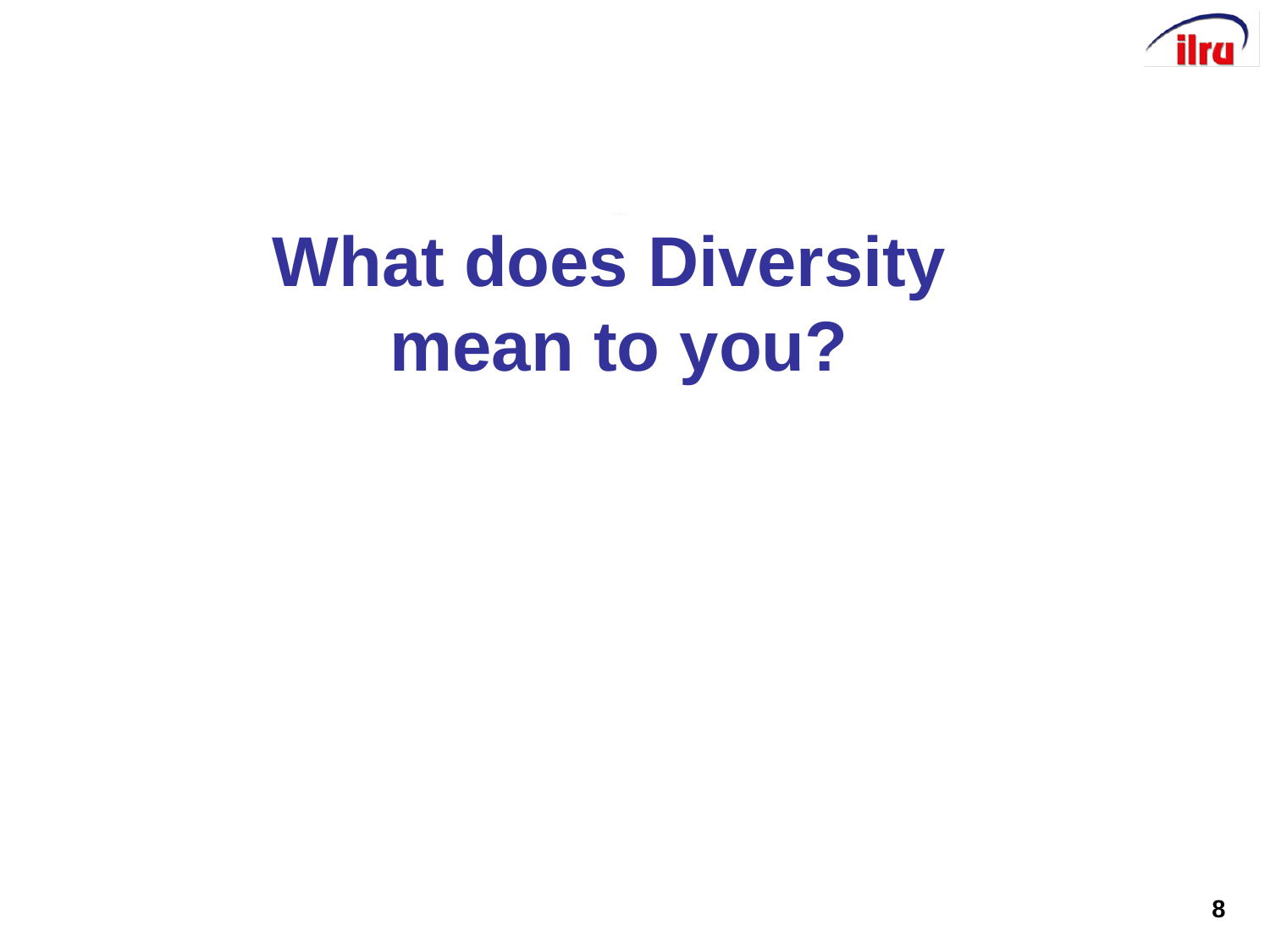

# >>Slide 8 What does Diversity mean to you?
8